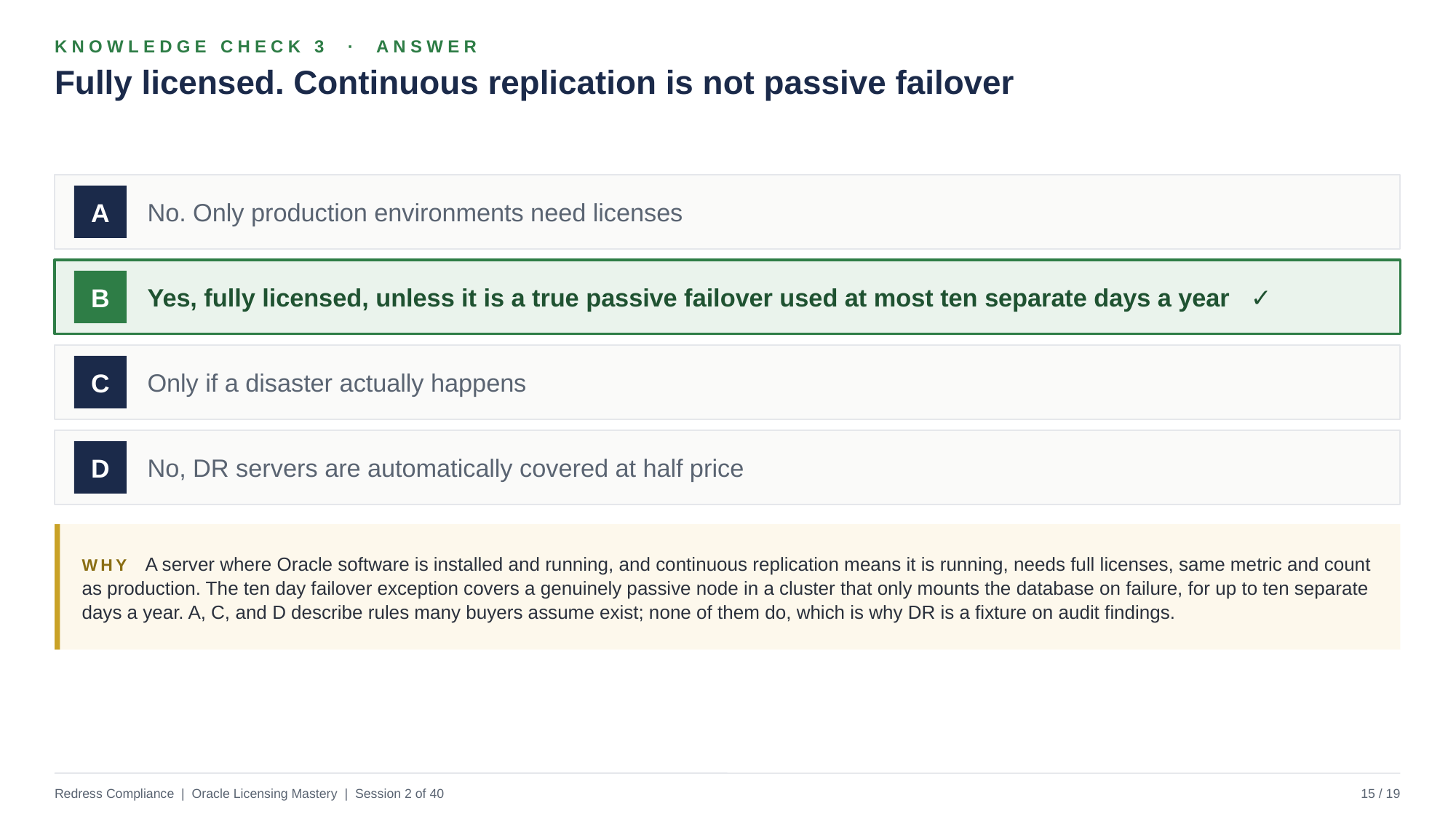

KNOWLEDGE CHECK 3  ·  ANSWER
Fully licensed. Continuous replication is not passive failover

No. Only production environments need licenses

A

Yes, fully licensed, unless it is a true passive failover used at most ten separate days a year   ✓

B

Only if a disaster actually happens

C

No, DR servers are automatically covered at half price

D

WHY  A server where Oracle software is installed and running, and continuous replication means it is running, needs full licenses, same metric and count as production. The ten day failover exception covers a genuinely passive node in a cluster that only mounts the database on failure, for up to ten separate days a year. A, C, and D describe rules many buyers assume exist; none of them do, which is why DR is a fixture on audit findings.

Redress Compliance  |  Oracle Licensing Mastery  |  Session 2 of 40
15 / 19